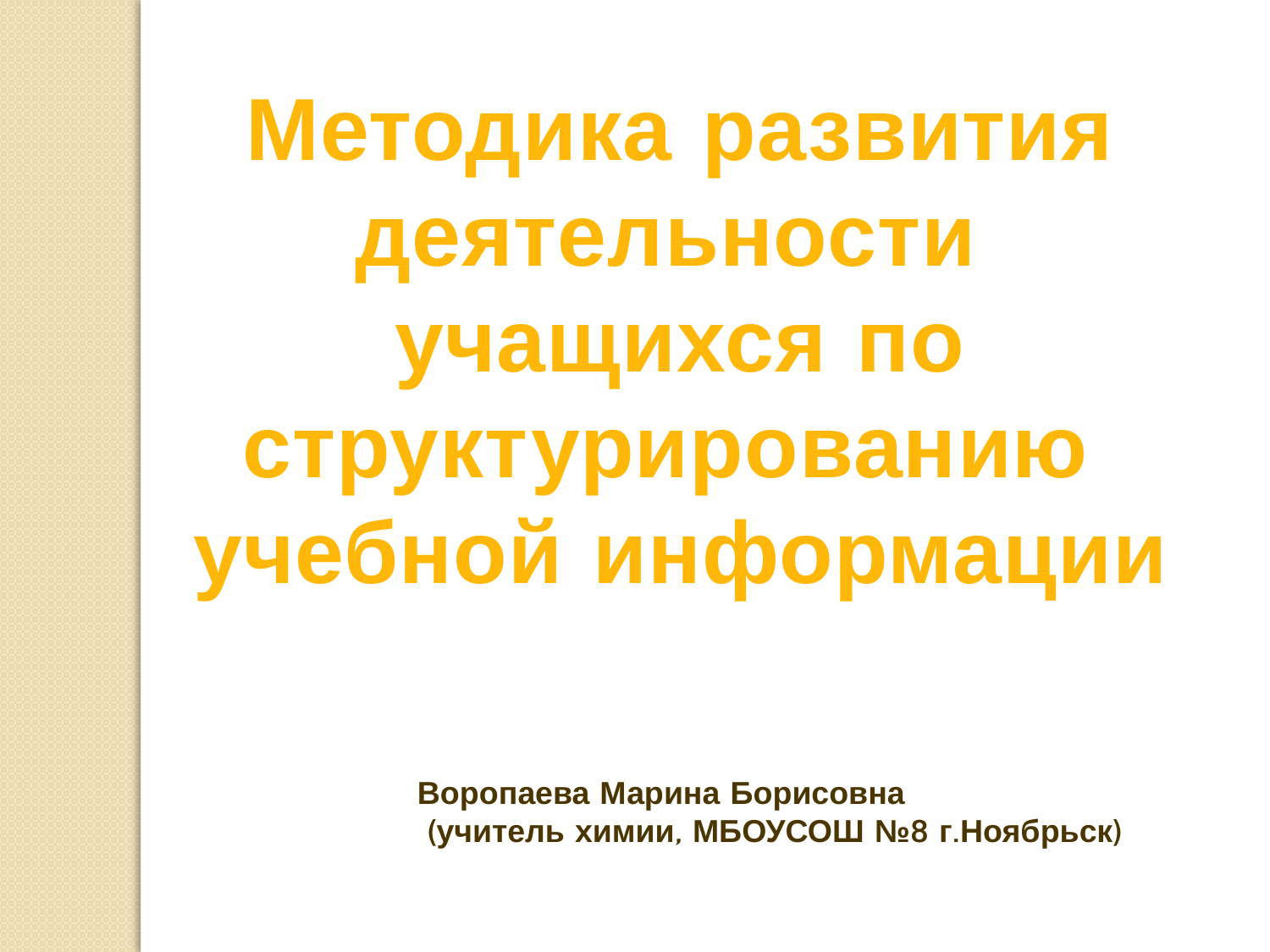

Методика развития деятельности
учащихся по структурированию
учебной информации
Воропаева Марина Борисовна
 (учитель химии, МБОУСОШ №8 г.Ноябрьск)